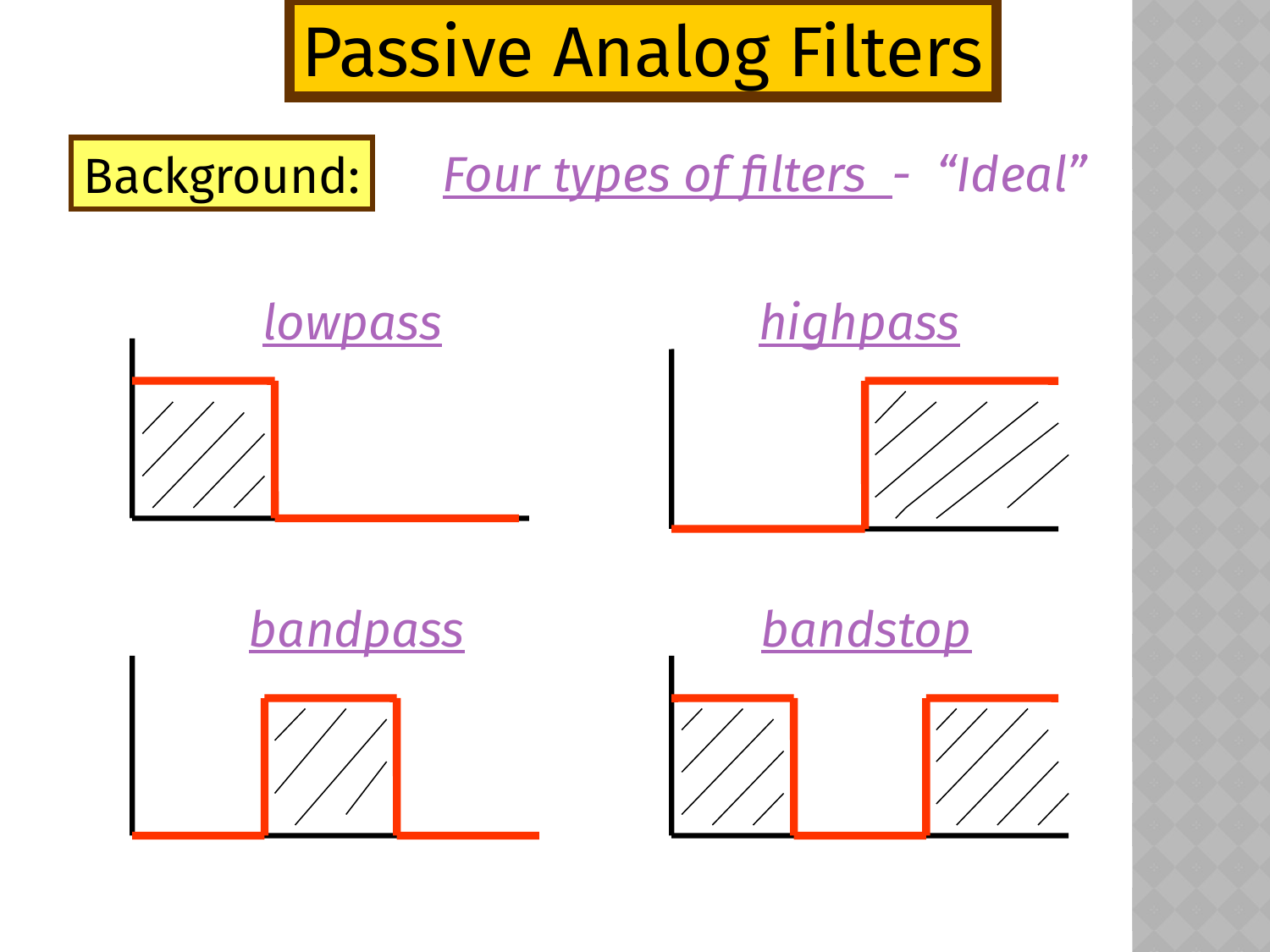

Passive Analog Filters
Four types of filters  -  “Ideal”
Background:
lowpass
highpass

bandpass

bandstop